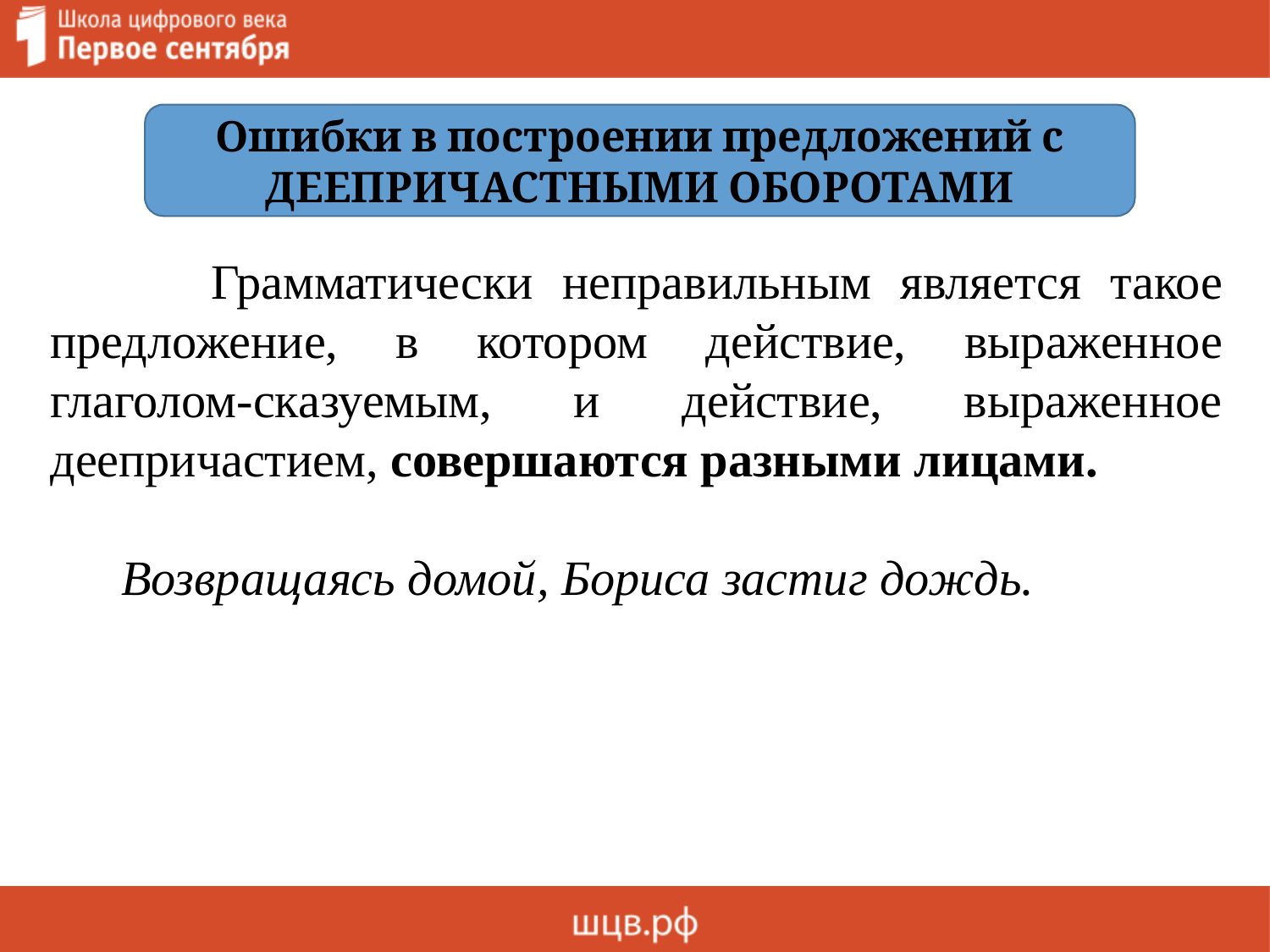

Грамматически неправильным является такое предложение, в котором действие, выраженное глаголом-сказуемым, и действие, выраженное деепричастием, совершаются разными лицами.

	Возвращаясь домой, Бориса застиг дождь.

Ошибки в построении предложений с ДЕЕПРИЧАСТНЫМИ ОБОРОТАМИ